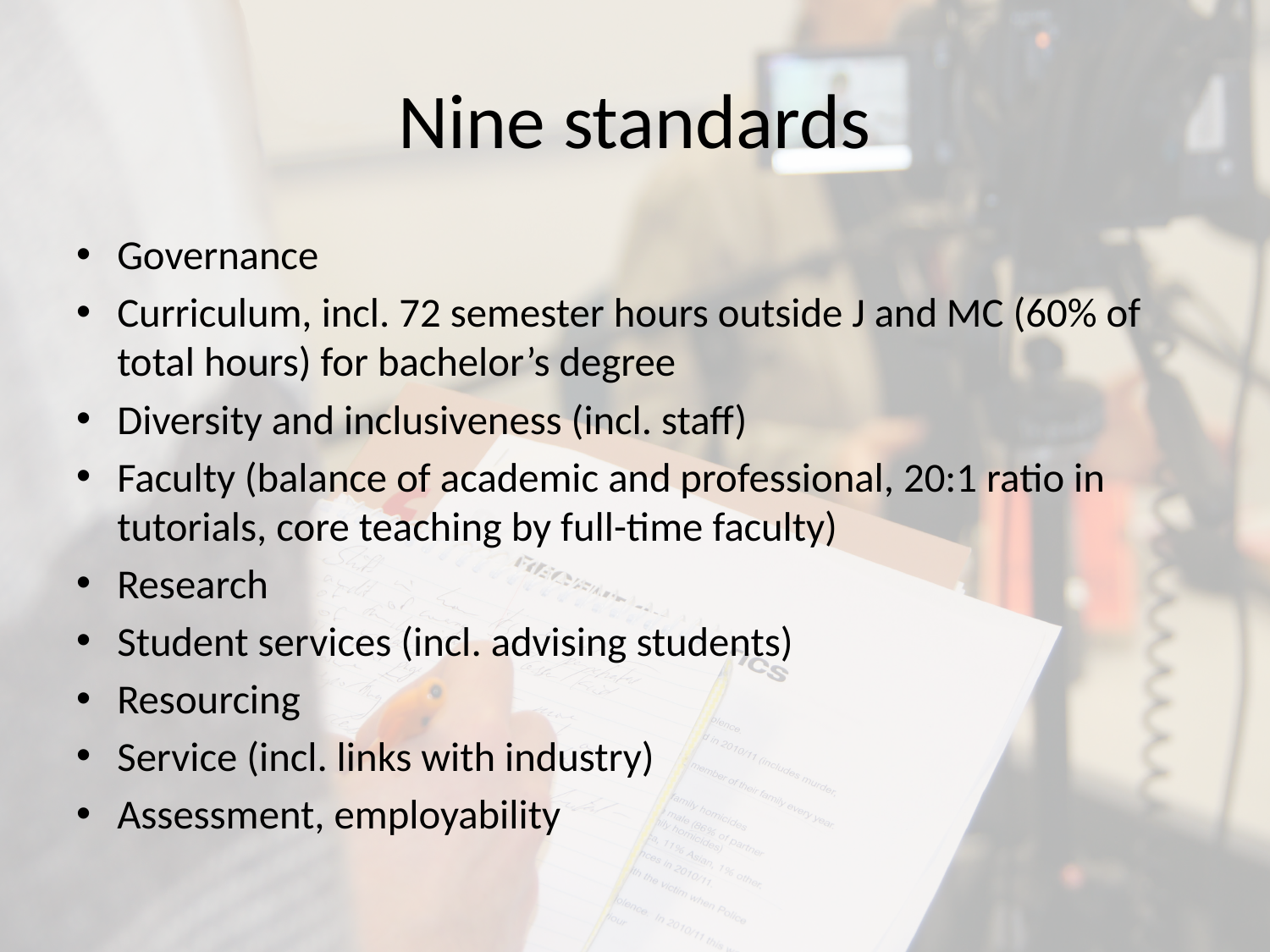

# Nine standards
Governance
Curriculum, incl. 72 semester hours outside J and MC (60% of total hours) for bachelor’s degree
Diversity and inclusiveness (incl. staff)
Faculty (balance of academic and professional, 20:1 ratio in tutorials, core teaching by full-time faculty)
Research
Student services (incl. advising students)
Resourcing
Service (incl. links with industry)
Assessment, employability